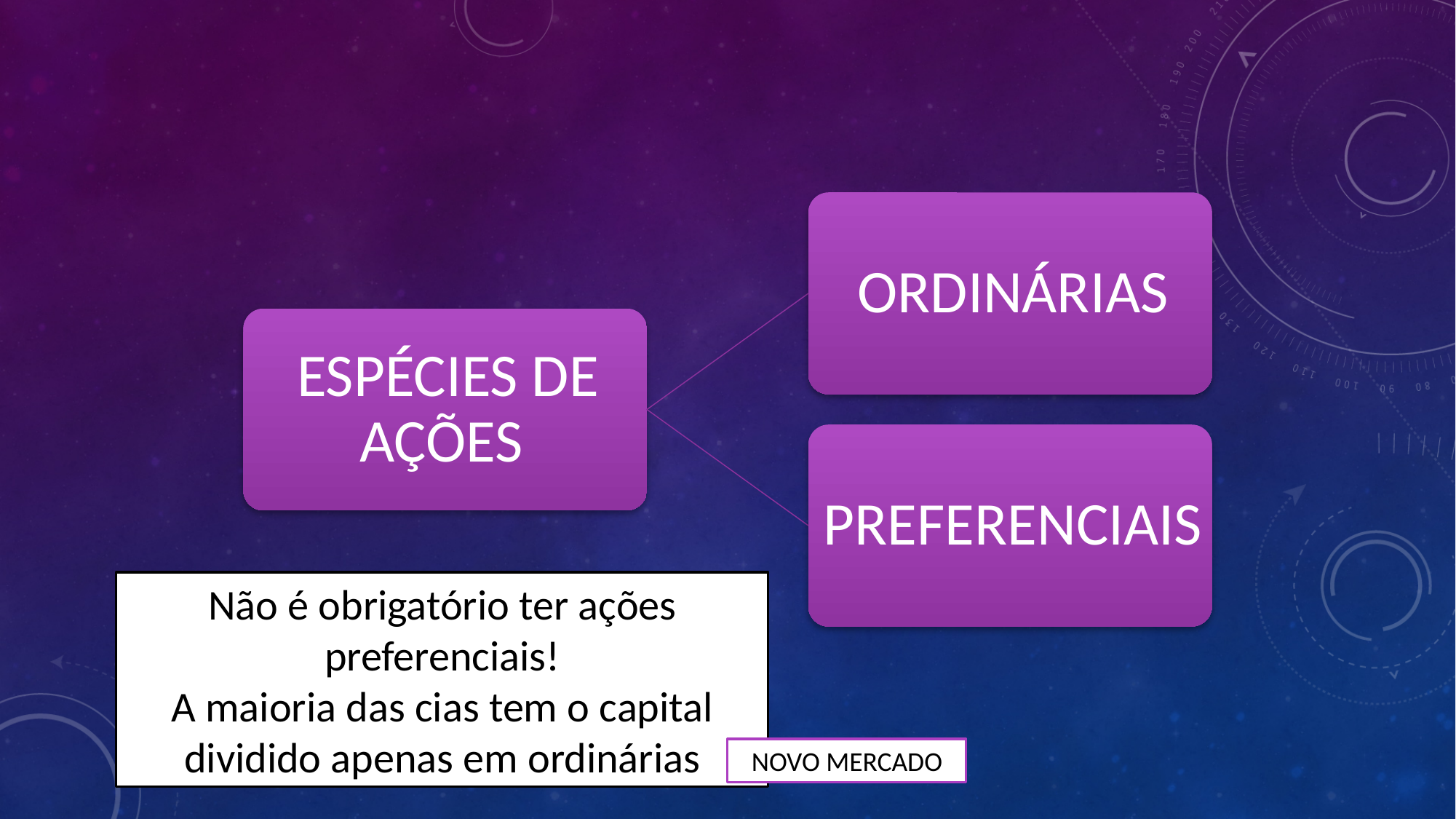

ESPÉCIES DE AÇÕES

ORDINÁRIAS

PREFERENCIAIS
Não é obrigatório ter ações preferenciais!
A maioria das cias tem o capital dividido apenas em ordinárias
NOVO MERCADO